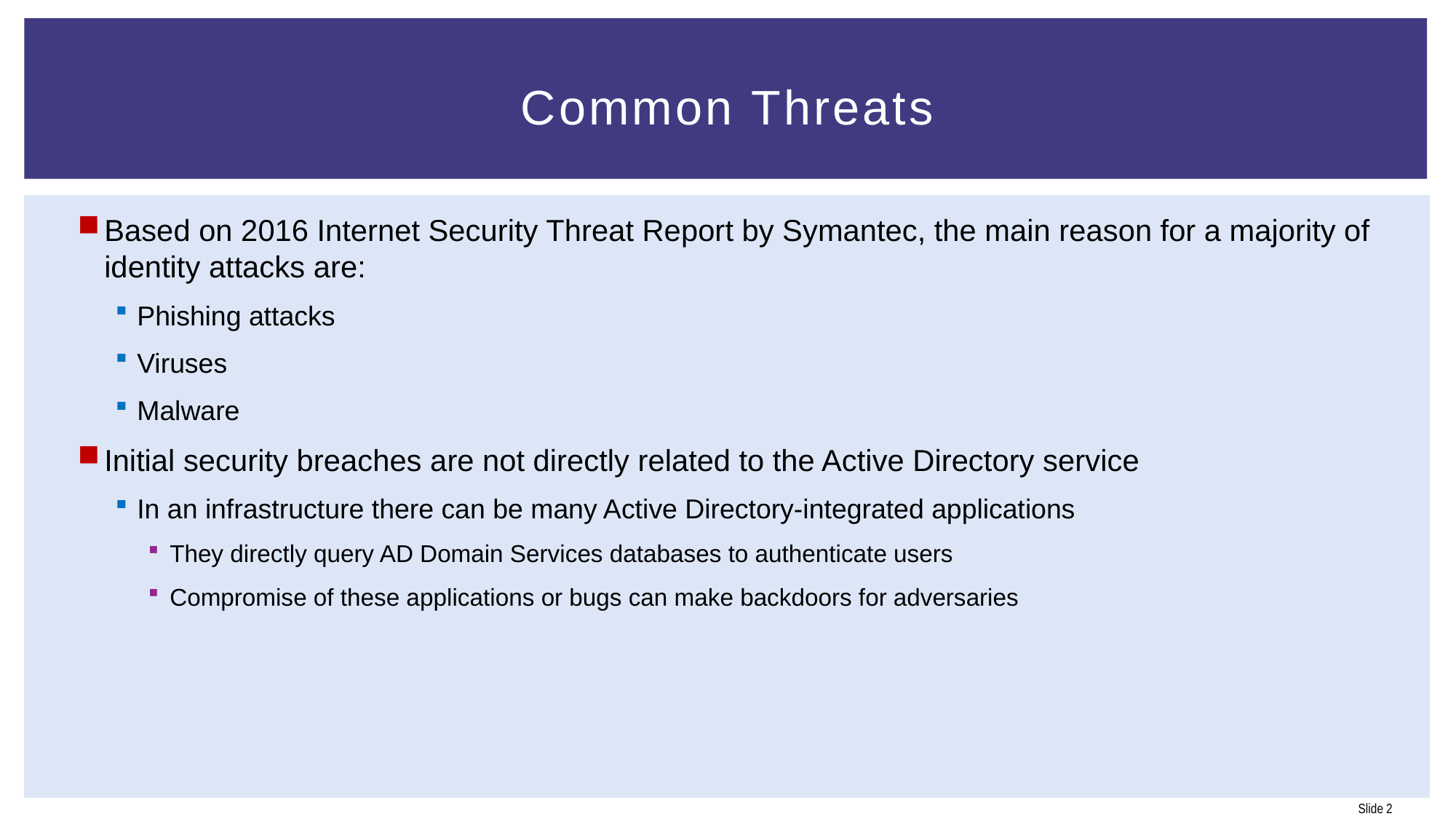

# Common Threats
Based on 2016 Internet Security Threat Report by Symantec, the main reason for a majority of identity attacks are:
Phishing attacks
Viruses
Malware
Initial security breaches are not directly related to the Active Directory service
In an infrastructure there can be many Active Directory-integrated applications
They directly query AD Domain Services databases to authenticate users
Compromise of these applications or bugs can make backdoors for adversaries